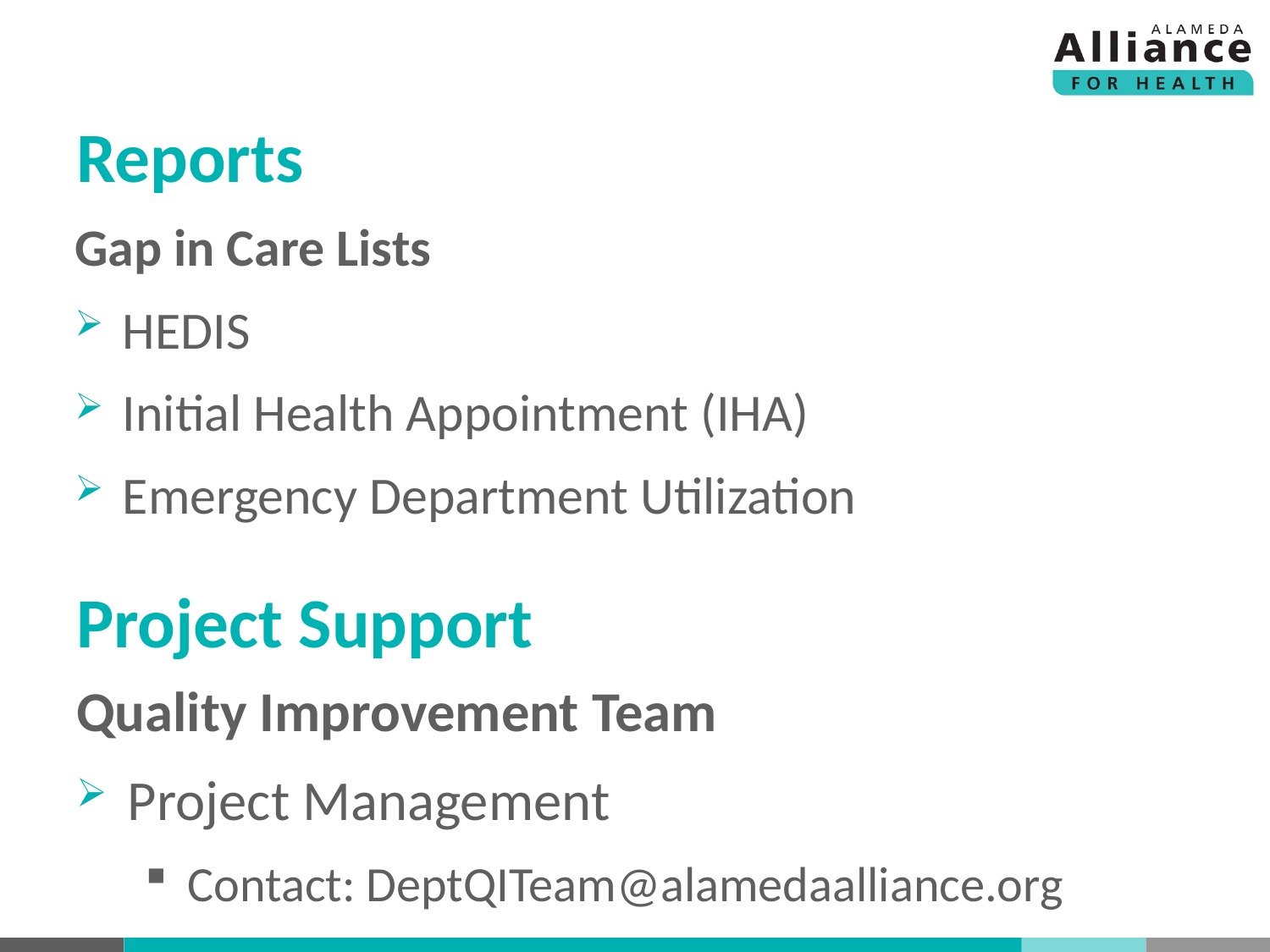

# Reports
Gap in Care Lists
HEDIS
Initial Health Appointment (IHA)
Emergency Department Utilization

Project Support
Quality Improvement Team
Project Management
Contact: DeptQITeam@alamedaalliance.org